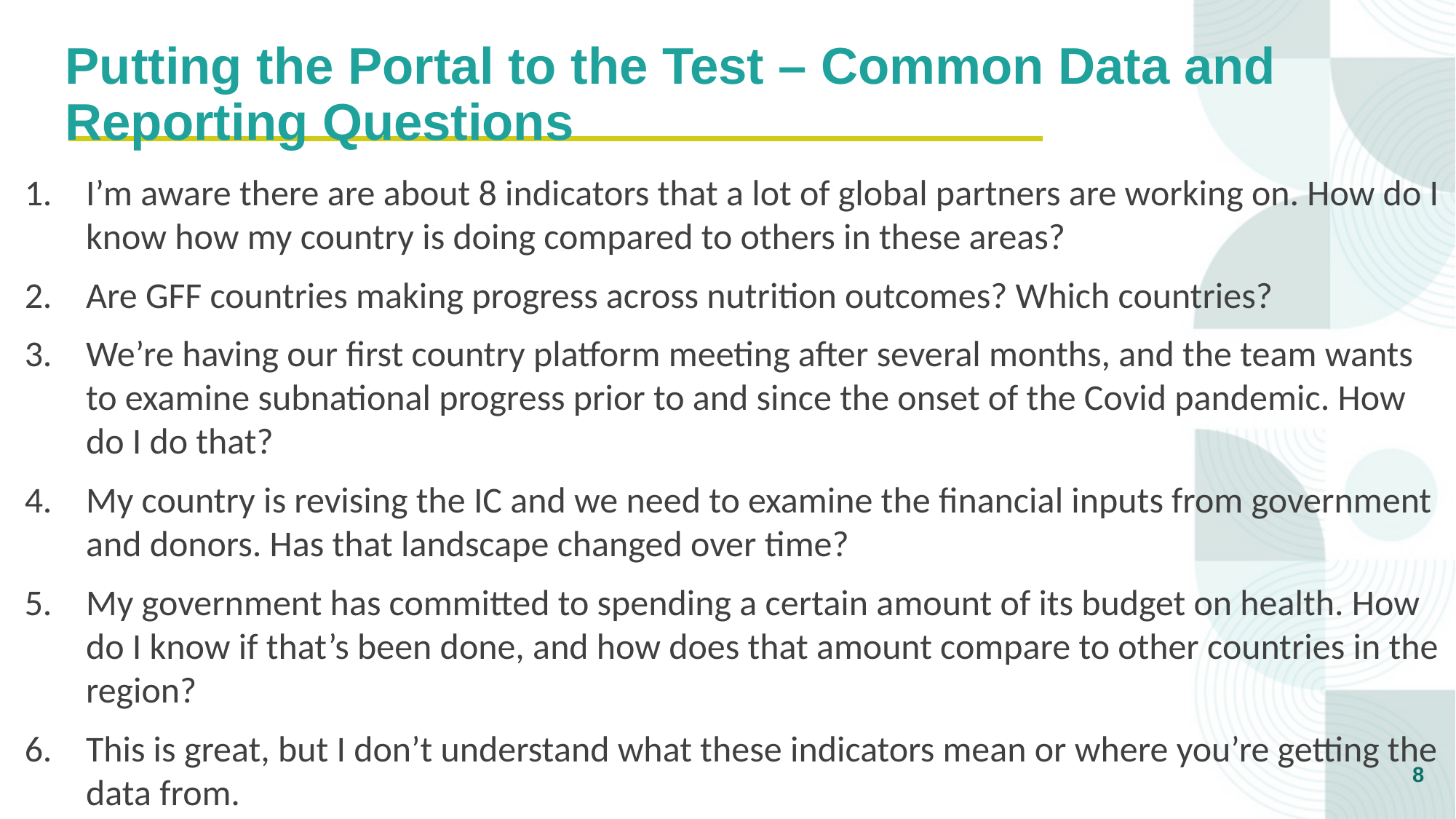

Putting the Portal to the Test – Common Data and Reporting Questions
I’m aware there are about 8 indicators that a lot of global partners are working on. How do I know how my country is doing compared to others in these areas?
Are GFF countries making progress across nutrition outcomes? Which countries?
We’re having our first country platform meeting after several months, and the team wants to examine subnational progress prior to and since the onset of the Covid pandemic. How do I do that?
My country is revising the IC and we need to examine the financial inputs from government and donors. Has that landscape changed over time?
My government has committed to spending a certain amount of its budget on health. How do I know if that’s been done, and how does that amount compare to other countries in the region?
This is great, but I don’t understand what these indicators mean or where you’re getting the data from.
8